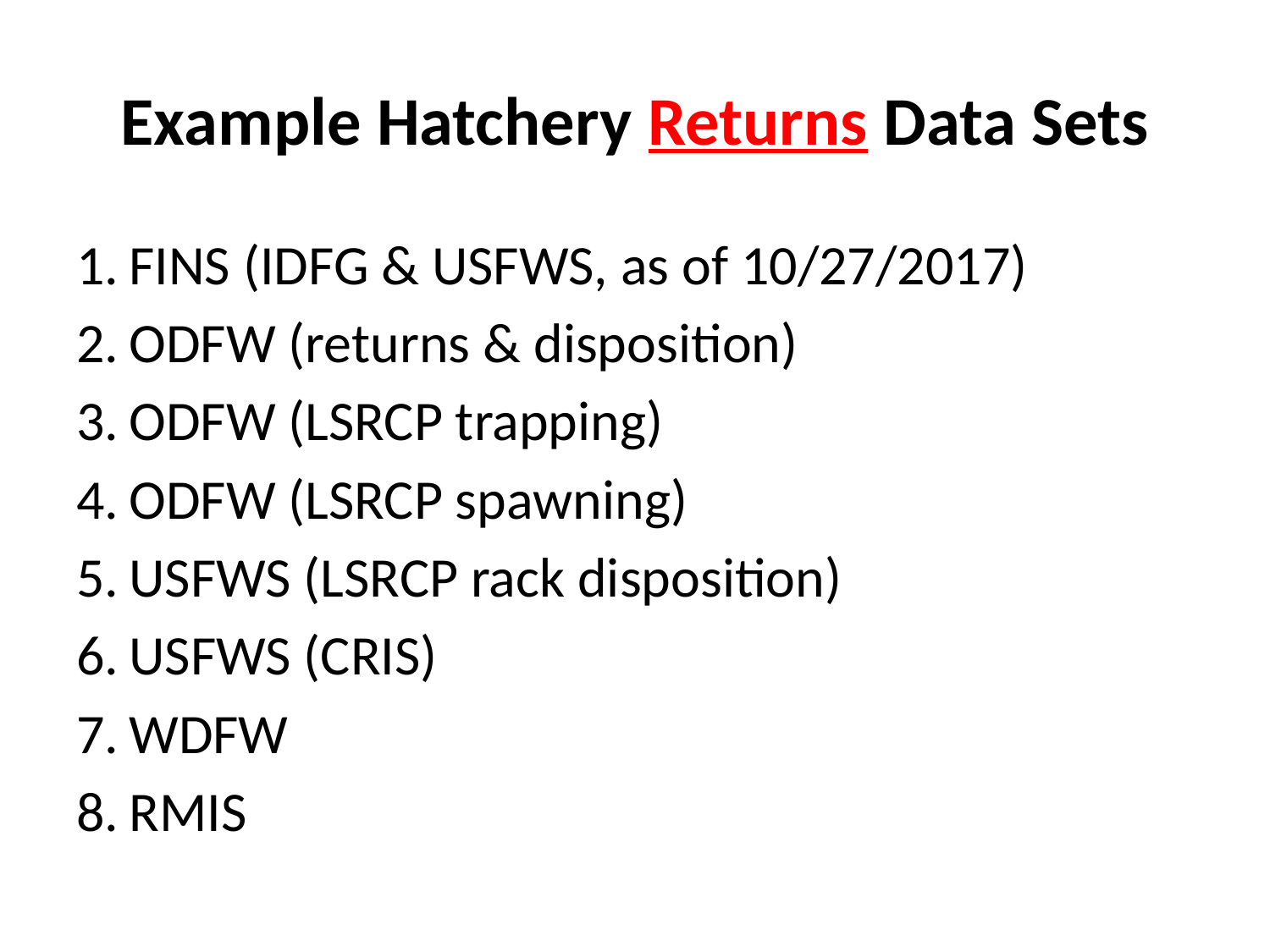

# Example Hatchery Returns Data Sets
FINS (IDFG & USFWS, as of 10/27/2017)
ODFW (returns & disposition)
ODFW (LSRCP trapping)
ODFW (LSRCP spawning)
USFWS (LSRCP rack disposition)
USFWS (CRIS)
WDFW
RMIS